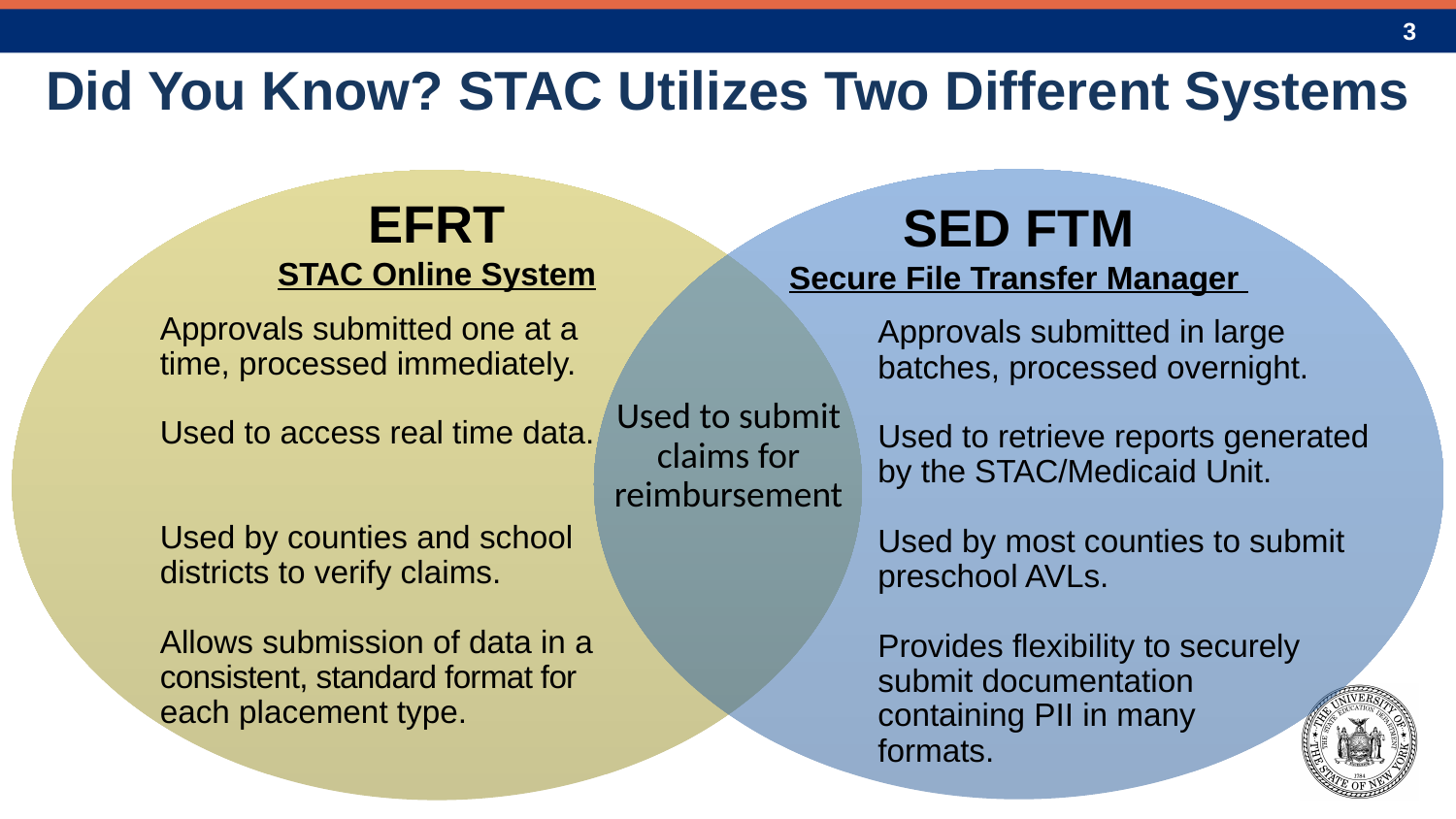

# Did You Know? STAC Utilizes Two Different Systems

EFRT
STAC Online System
SED FTM
Secure File Transfer Manager
Approvals submitted one at a time, processed immediately.

Used to access real time data.

Used by counties and school districts to verify claims.

Allows submission of data in a consistent, standard format for each placement type.
Approvals submitted in large
batches, processed overnight.

Used to retrieve reports generated
by the STAC/Medicaid Unit.

Used by most counties to submit
preschool AVLs.

Provides flexibility to securely
submit documentation
containing PII in many
formats.
Used to submit
claims for
reimbursement